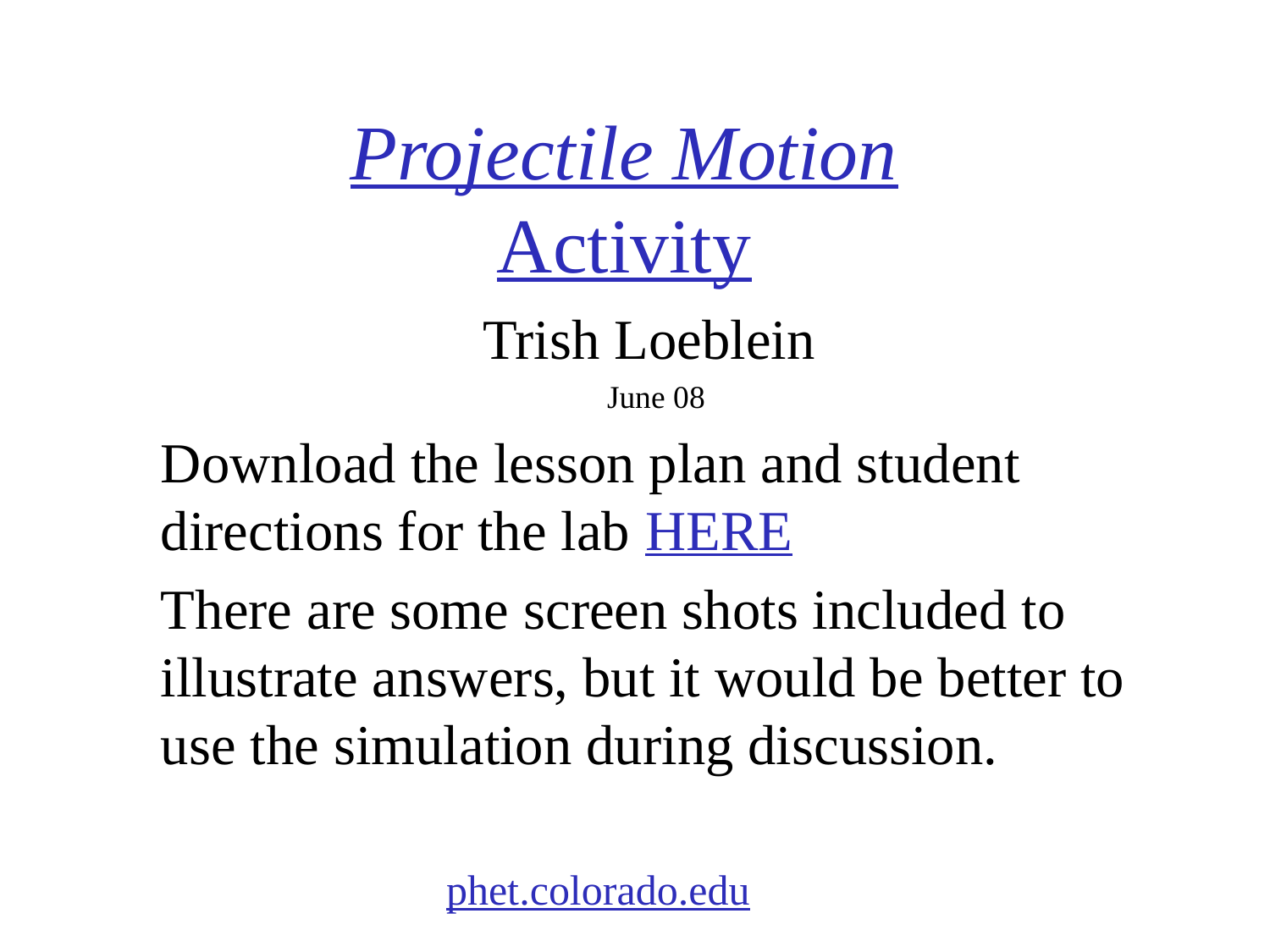

# Projectile Motion Activity
Trish Loeblein
June 08
Download the lesson plan and student directions for the lab HERE
There are some screen shots included to illustrate answers, but it would be better to use the simulation during discussion.

phet.colorado.edu